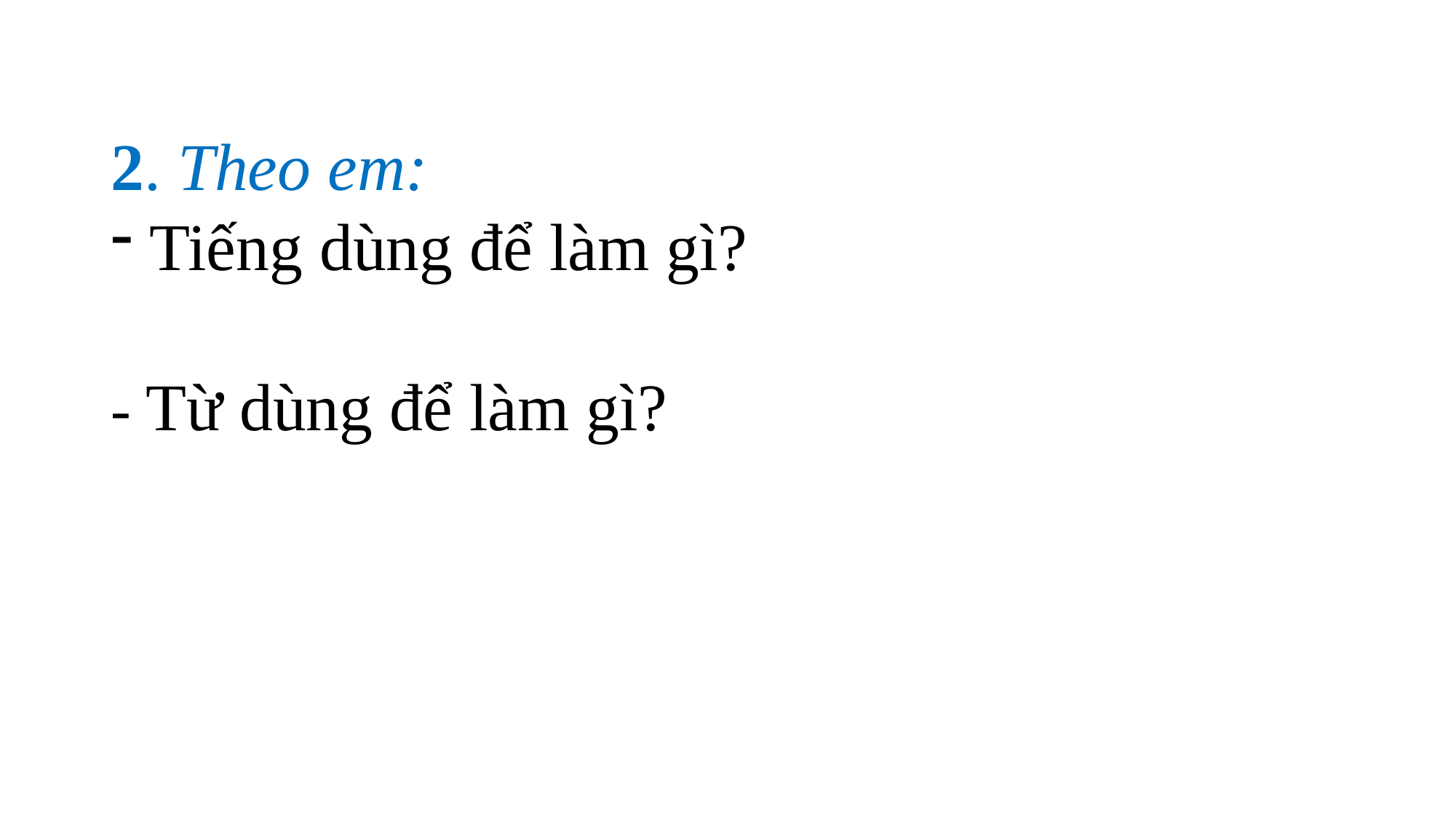

2. Theo em:
 Tiếng dùng để làm gì?

- Từ dùng để làm gì?